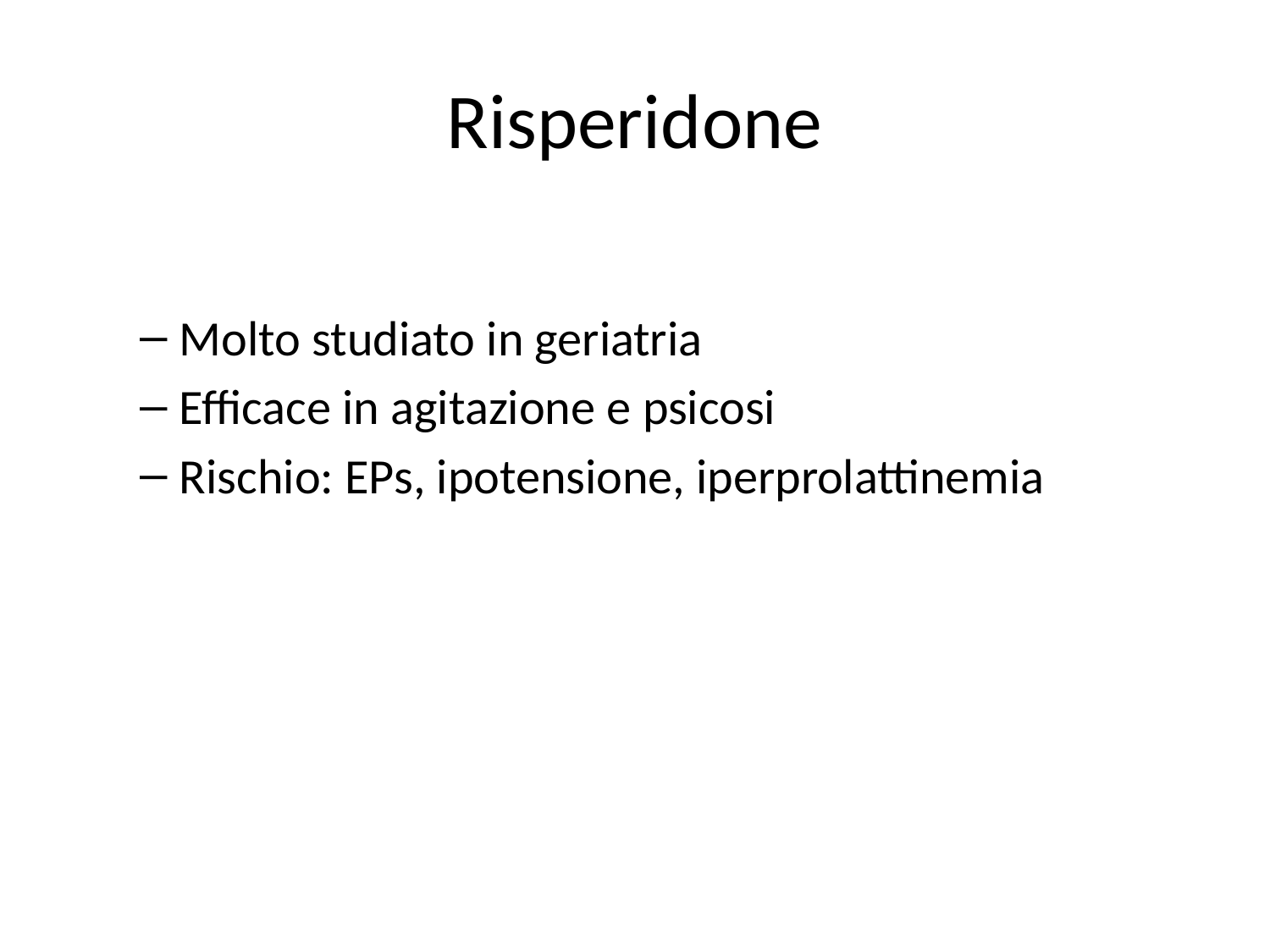

# Risperidone

Molto studiato in geriatria
Efficace in agitazione e psicosi
Rischio: EPs, ipotensione, iperprolattinemia